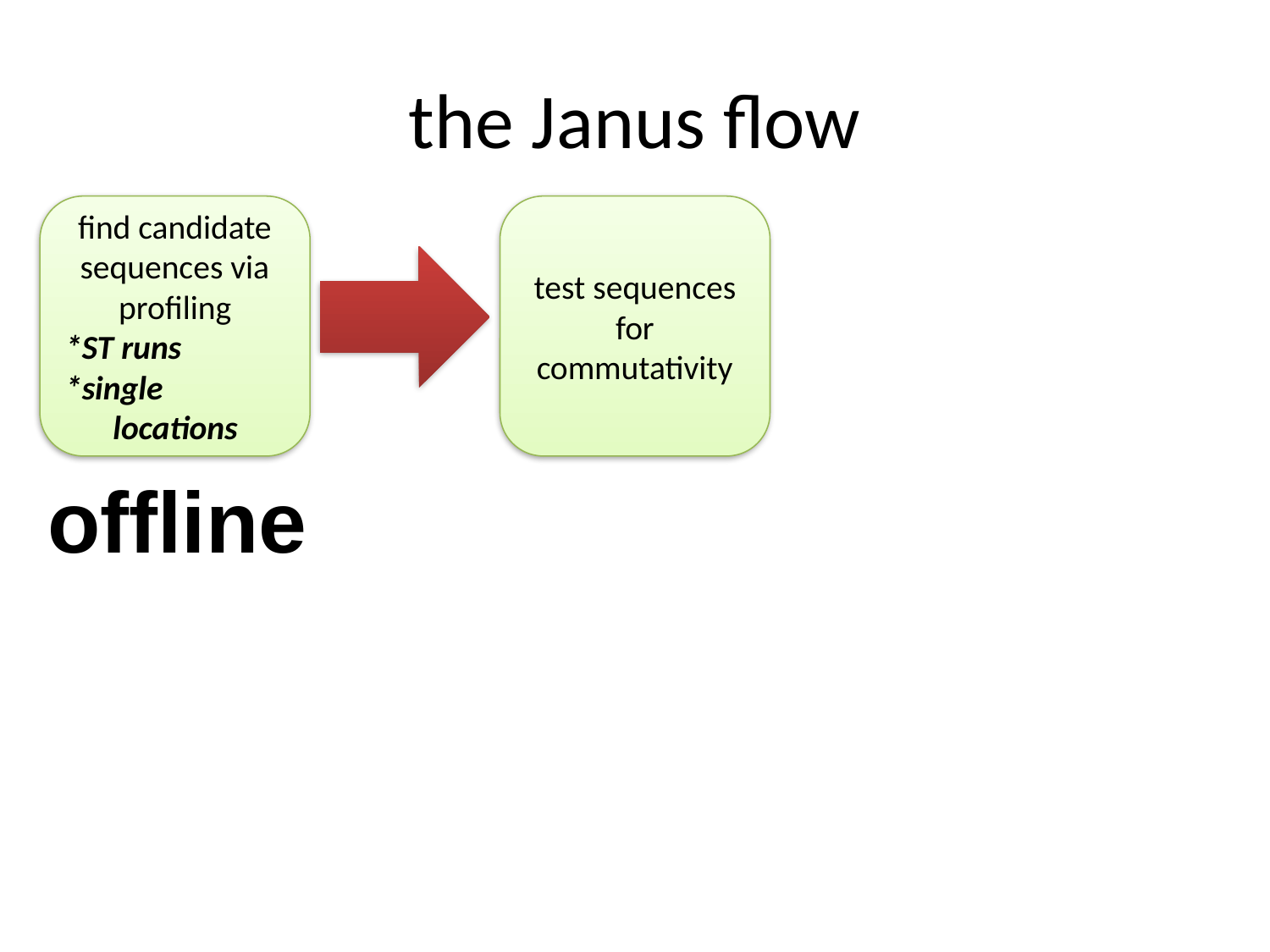

# the Janus flow
find candidate sequences via profiling
*ST runs
*single locations
test sequences for commutativity

offline